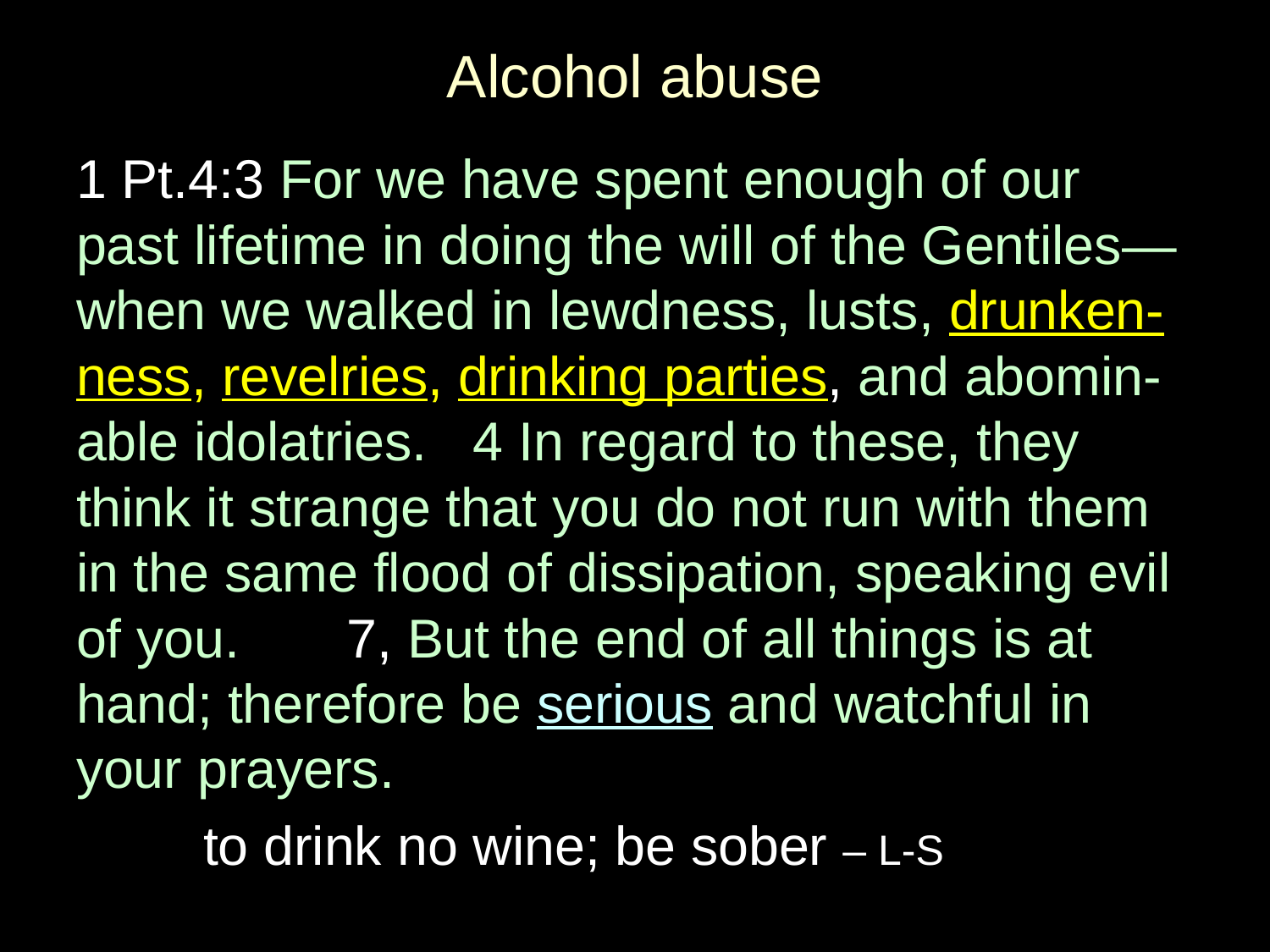

# Alcohol abuse
1 Pt.4:3 For we have spent enough of our past lifetime in doing the will of the Gentiles—when we walked in lewdness, lusts, drunken-ness, revelries, drinking parties, and abomin-able idolatries.   4 In regard to these, they think it strange that you do not run with them in the same flood of dissipation, speaking evil of you.       7, But the end of all things is at hand; therefore be serious and watchful in your prayers.
	to drink no wine; be sober – L-S